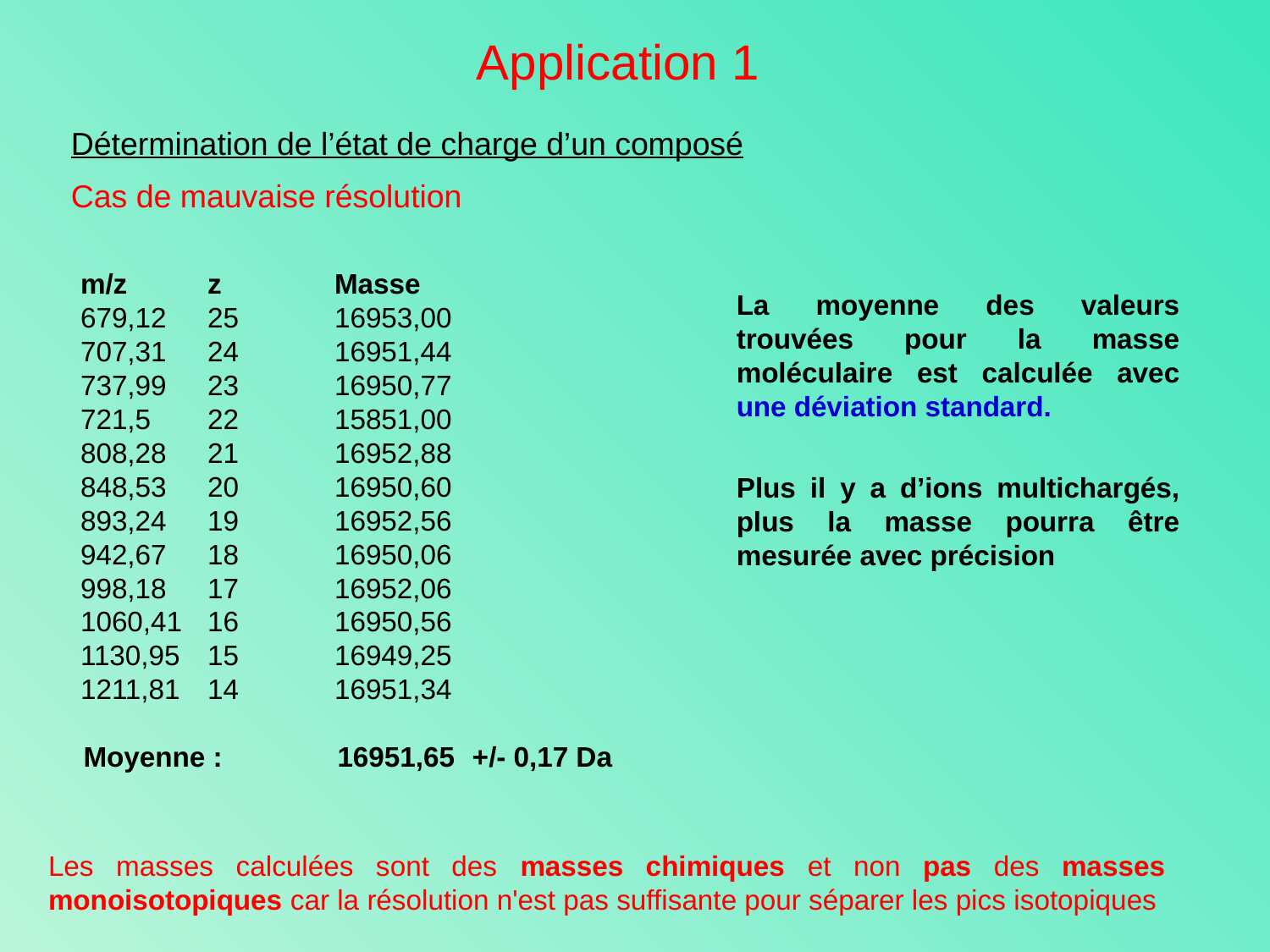

Application 1
Détermination de l’état de charge d’un composé
Cas de mauvaise résolution
m/z	z	Masse
679,12	25	16953,00
707,31	24	16951,44
737,99	23	16950,77
721,5	22	15851,00
808,28	21	16952,88
848,53	20	16950,60
893,24	19	16952,56
942,67	18	16950,06
998,18	17	16952,06
1060,41	16	16950,56
1130,95	15	16949,25
1211,81	14	16951,34
Moyenne :	16951,65	 +/- 0,17 Da
La moyenne des valeurs trouvées pour la masse moléculaire est calculée avec une déviation standard.

Plus il y a d’ions multichargés, plus la masse pourra être mesurée avec précision

Les masses calculées sont des masses chimiques et non pas des masses monoisotopiques car la résolution n'est pas suffisante pour séparer les pics isotopiques